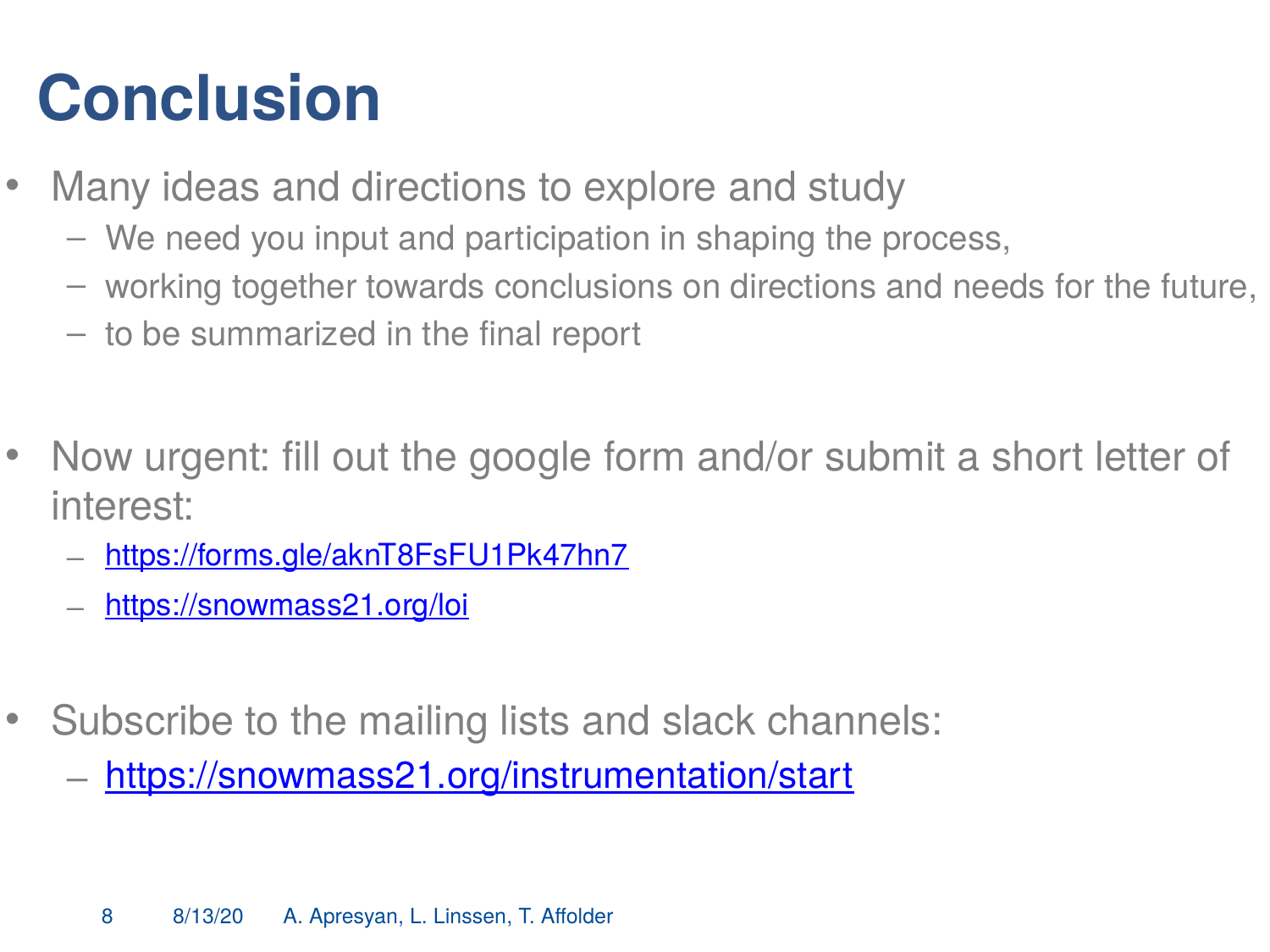

# Conclusion
Many ideas and directions to explore and study
We need you input and participation in shaping the process,
working together towards conclusions on directions and needs for the future,
to be summarized in the final report

Now urgent: fill out the google form and/or submit a short letter of interest:
https://forms.gle/aknT8FsFU1Pk47hn7
https://snowmass21.org/loi

Subscribe to the mailing lists and slack channels:
https://snowmass21.org/instrumentation/start
8
8/13/20
A. Apresyan, L. Linssen, T. Affolder